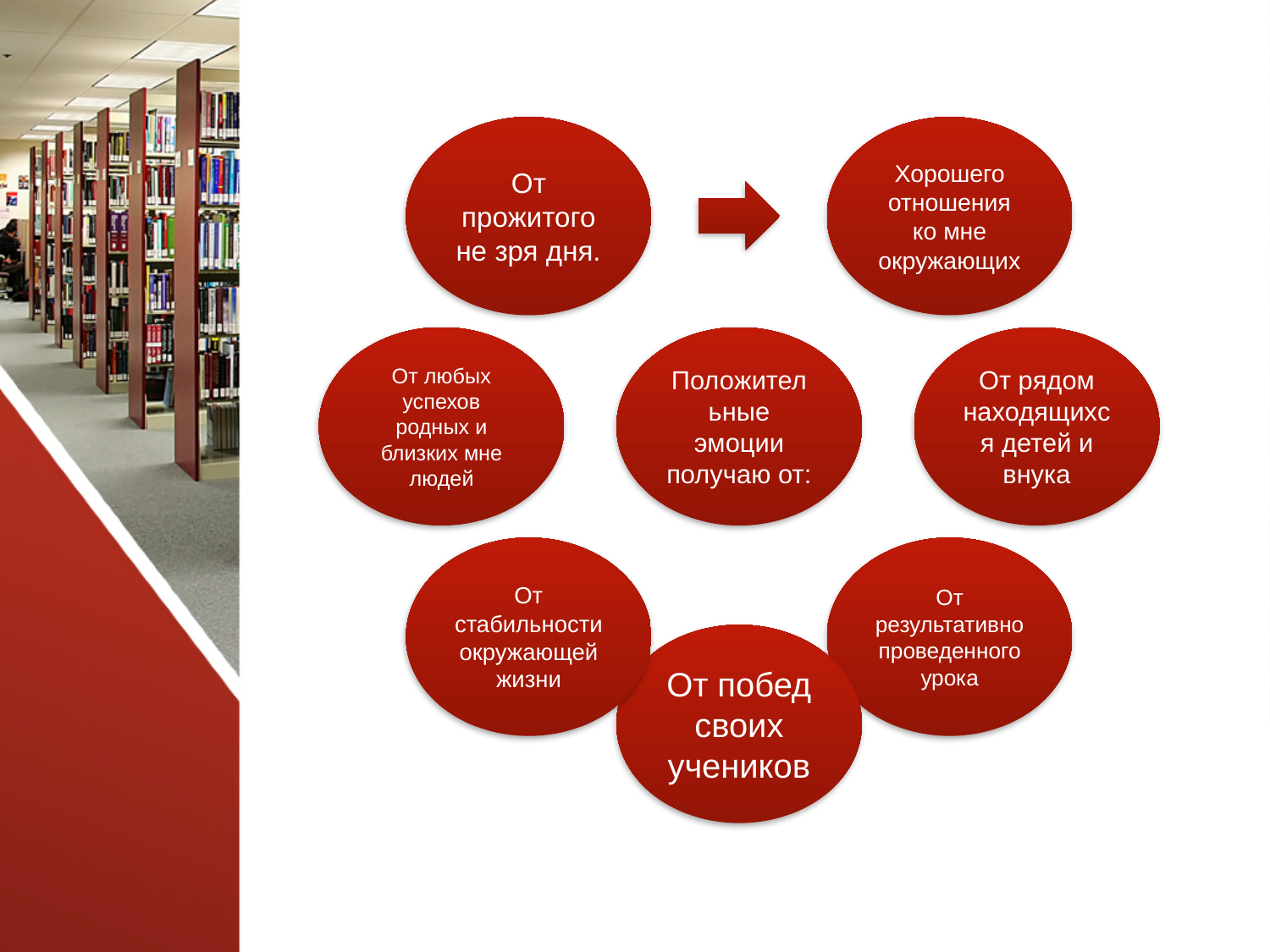

Положительные эмоции получаю от:
Хорошего отношения ко мне окружающих
От рядом находящихся детей и внука
От результативно проведенного урока
От стабильности окружающей жизни
От побед своих учеников
От любых успехов родных и близких мне людей
От прожитого не зря дня.